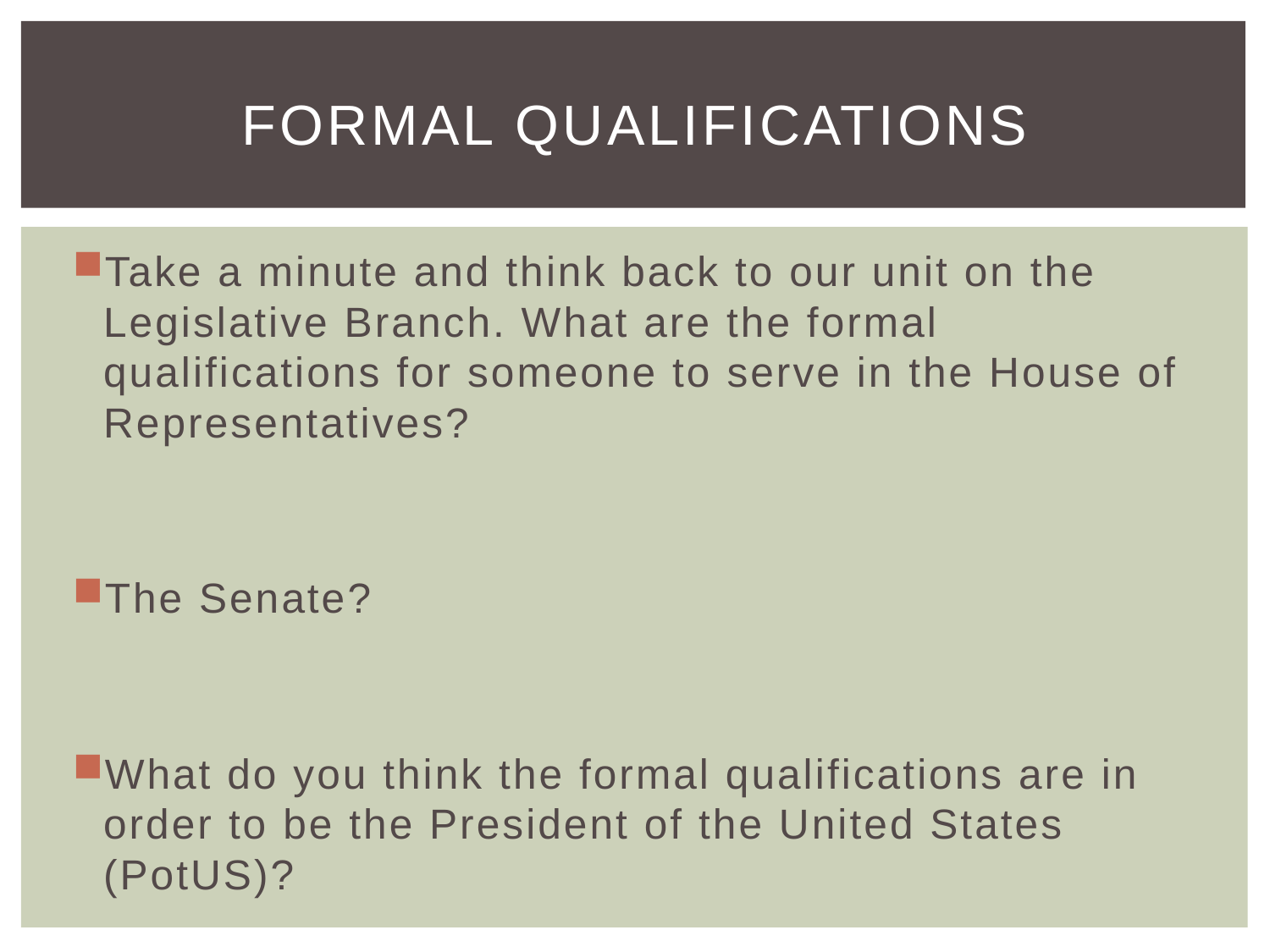

# Formal Qualifications
Take a minute and think back to our unit on the Legislative Branch. What are the formal qualifications for someone to serve in the House of Representatives?

The Senate?

What do you think the formal qualifications are in order to be the President of the United States (PotUS)?